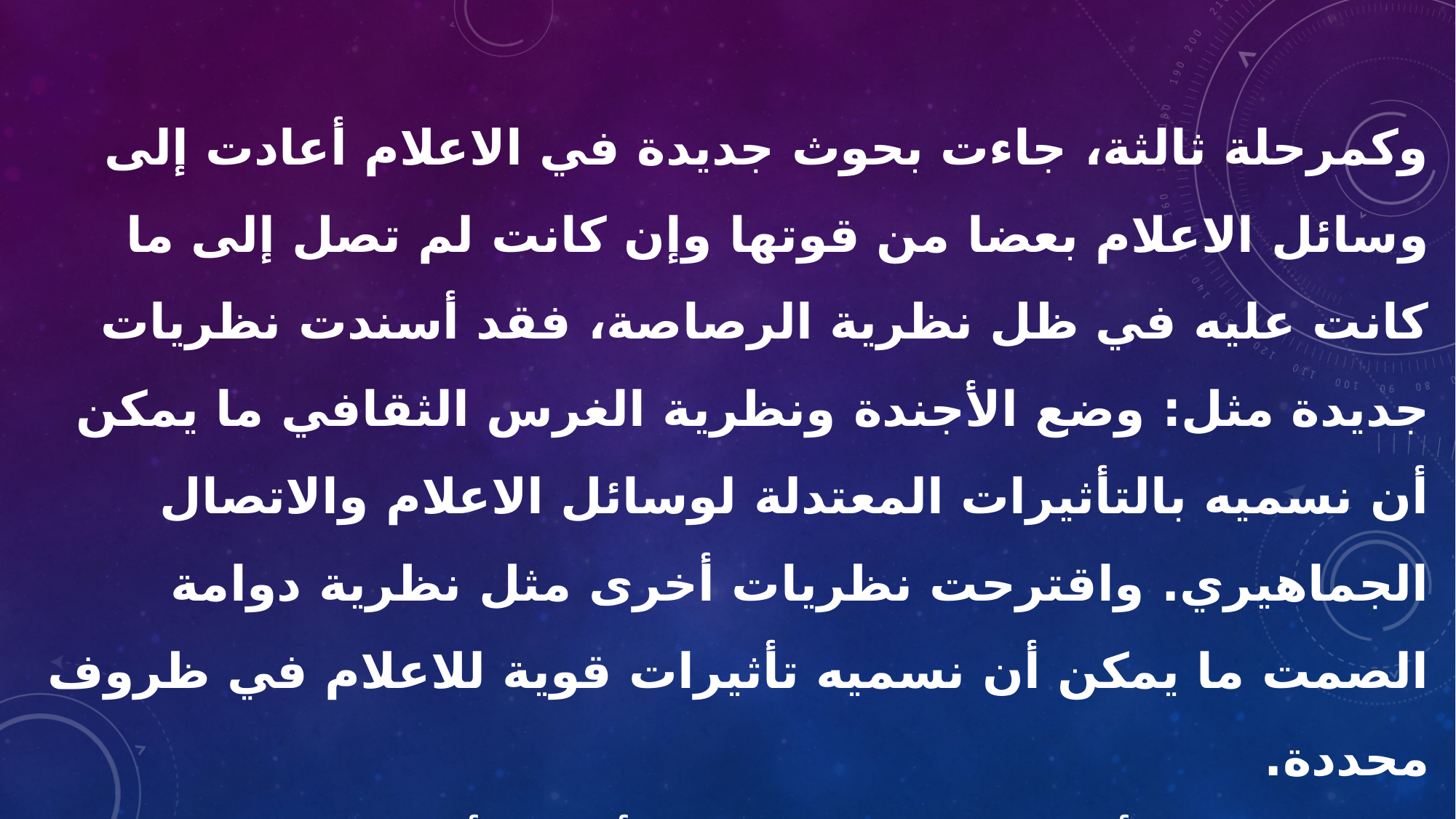

وكمرحلة ثالثة، جاءت بحوث جديدة في الاعلام أعادت إلى وسائل الاعلام بعضا من قوتها وإن كانت لم تصل إلى ما كانت عليه في ظل نظرية الرصاصة، فقد أسندت نظريات جديدة مثل: وضع الأجندة ونظرية الغرس الثقافي ما يمكن أن نسميه بالتأثيرات المعتدلة لوسائل الاعلام والاتصال الجماهيري. واقترحت نظريات أخرى مثل نظرية دوامة الصمت ما يمكن أن نسميه تأثيرات قوية للاعلام في ظروف محددة.
     والواقع أنه لا يمكن الحكم بأن التأثيرات النابعة من الاعلام كبيرة أو صغيرة، ولكن يمكن القول إن هناك عددا من المتغيرات التابعة التي يمكن أخذها في الاعتبار في إطار البحث عن التأثيرات المحتملة لوسائل الاعلام. وتبقى النظريات الإعلامية تمر بحالة من التغير المستمر، وربما تحتاج إلى مزيد من التغير أيضا كي تتوافق مع التغيرات في وسائل الاعلام الحديثة.